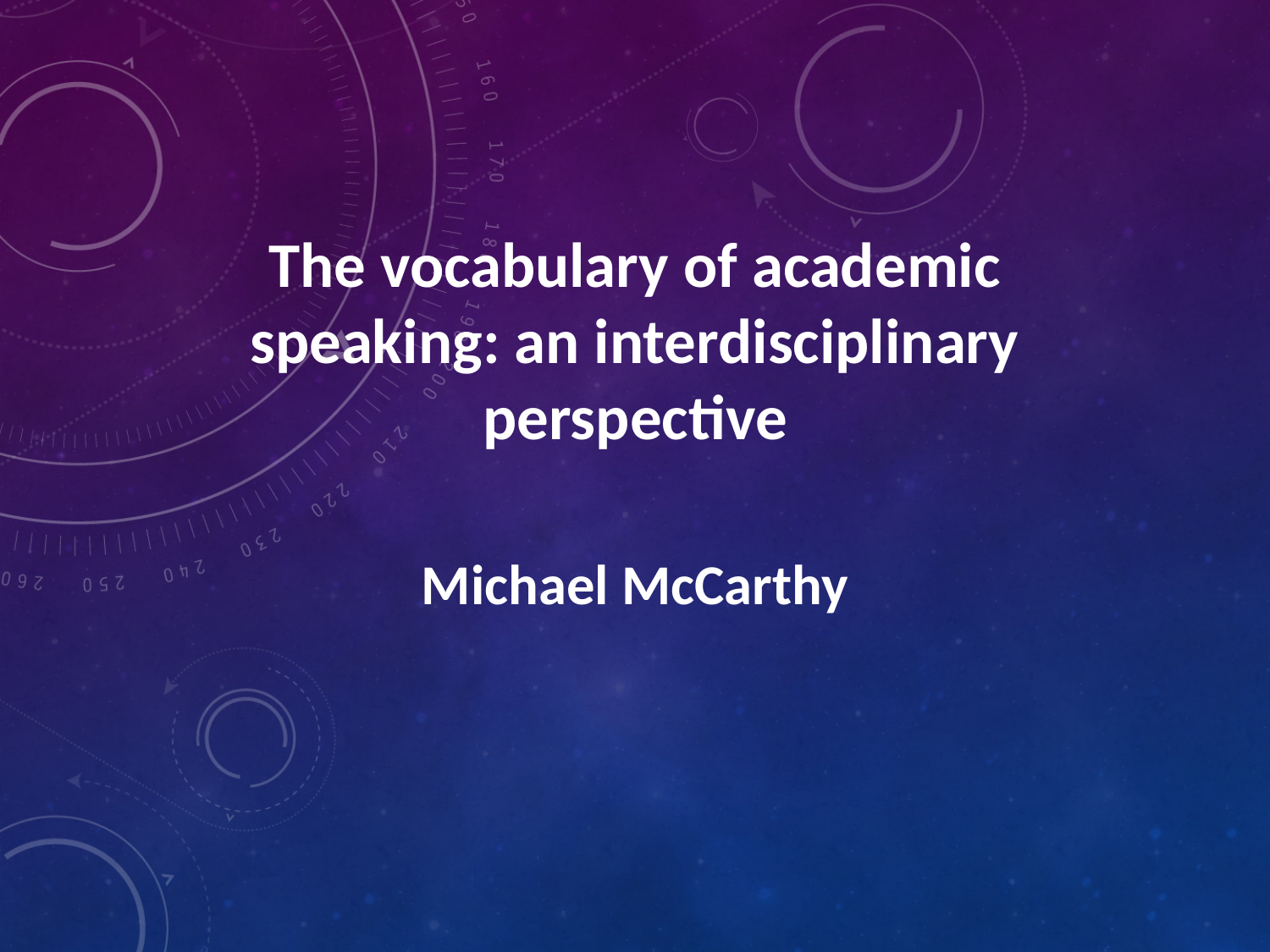

# The vocabulary of academic speaking: an interdisciplinary perspective
Michael McCarthy